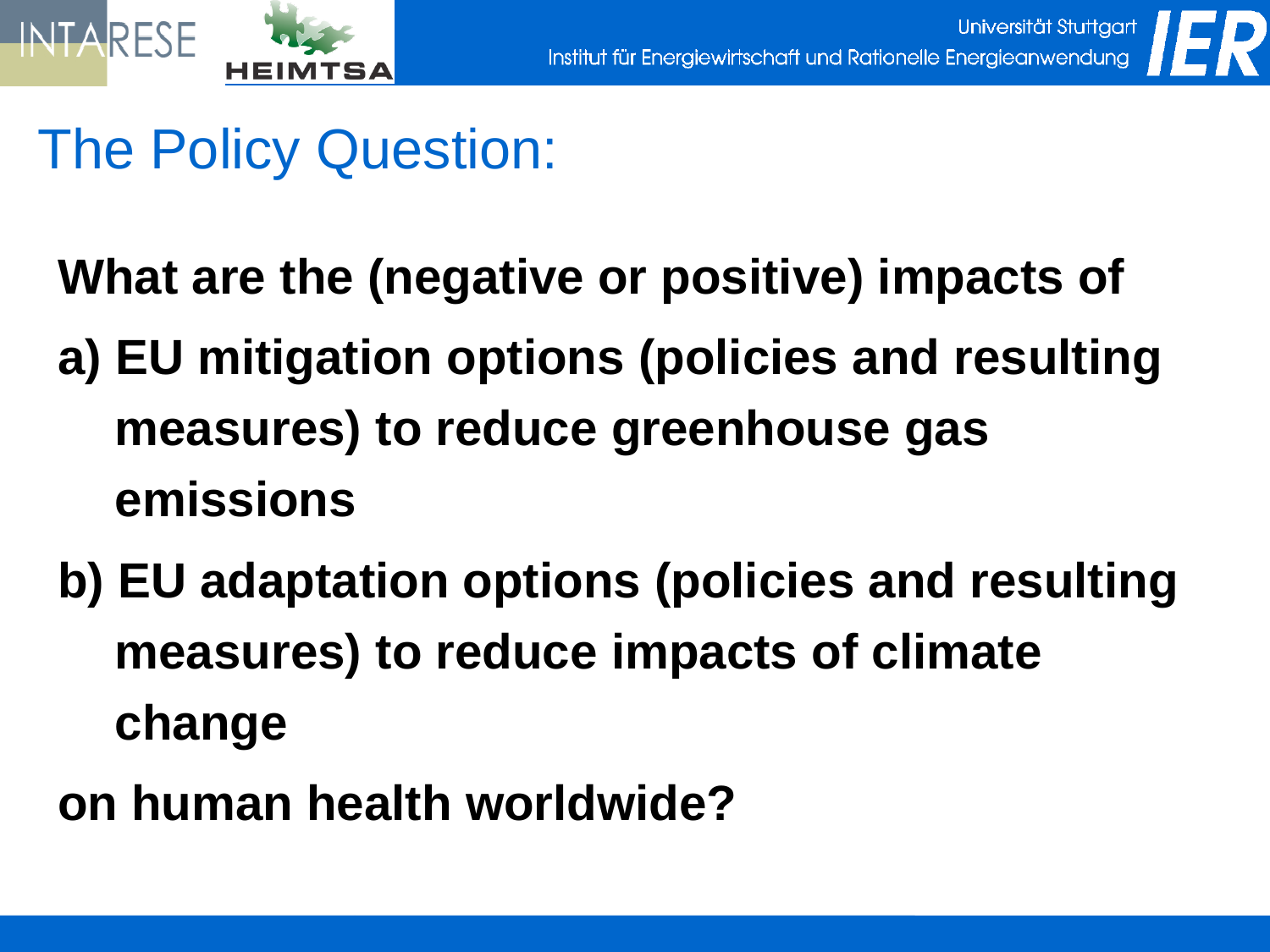

# The Policy Question:
What are the (negative or positive) impacts of
a) EU mitigation options (policies and resulting measures) to reduce greenhouse gas emissions
b) EU adaptation options (policies and resulting measures) to reduce impacts of climate change
on human health worldwide?